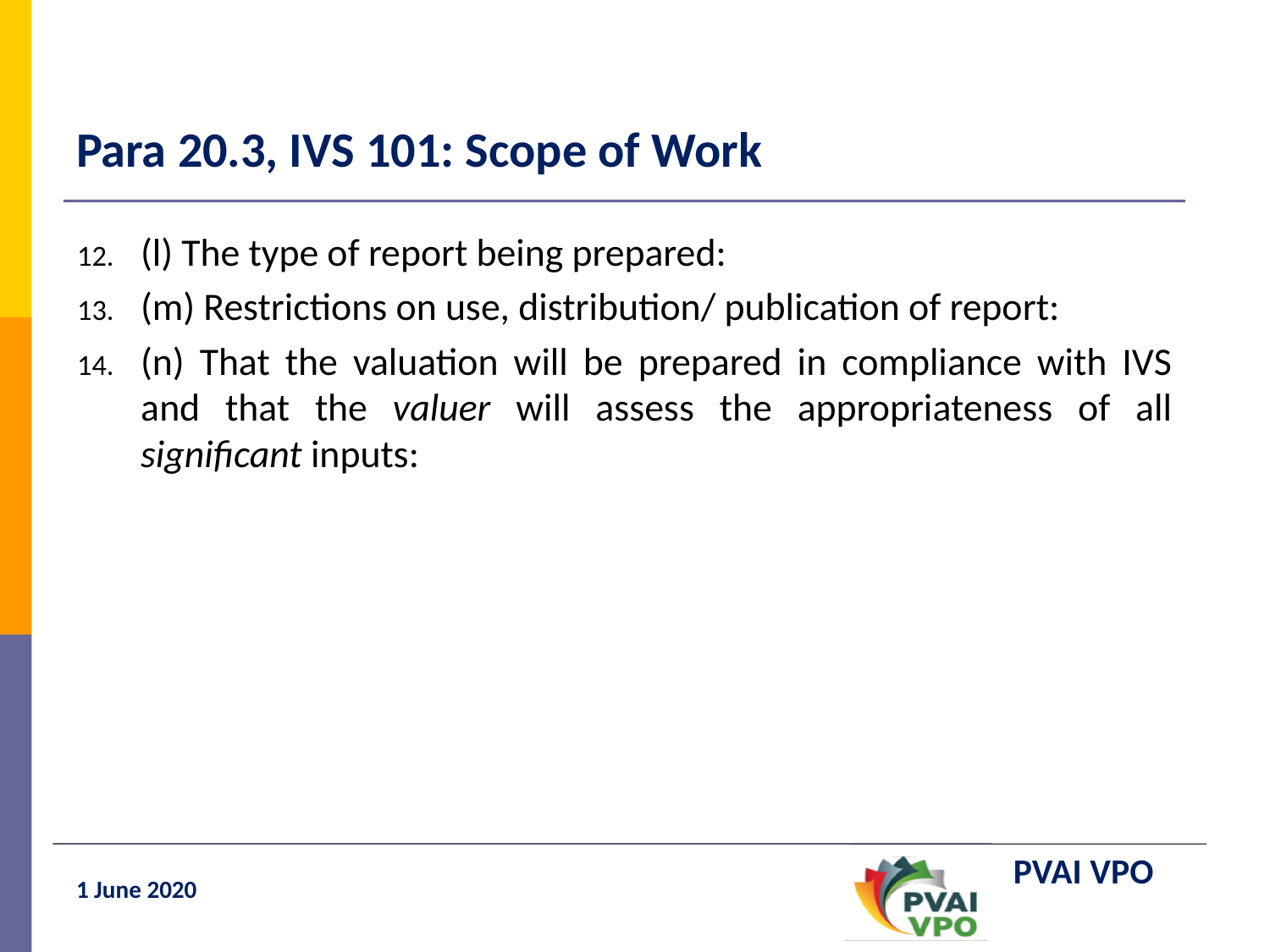

# Para 20.3, IVS 101: Scope of Work
(l) The type of report being prepared:
(m) Restrictions on use, distribution/ publication of report:
(n) That the valuation will be prepared in compliance with IVS and that the valuer will assess the appropriateness of all significant inputs:

1 June 2020